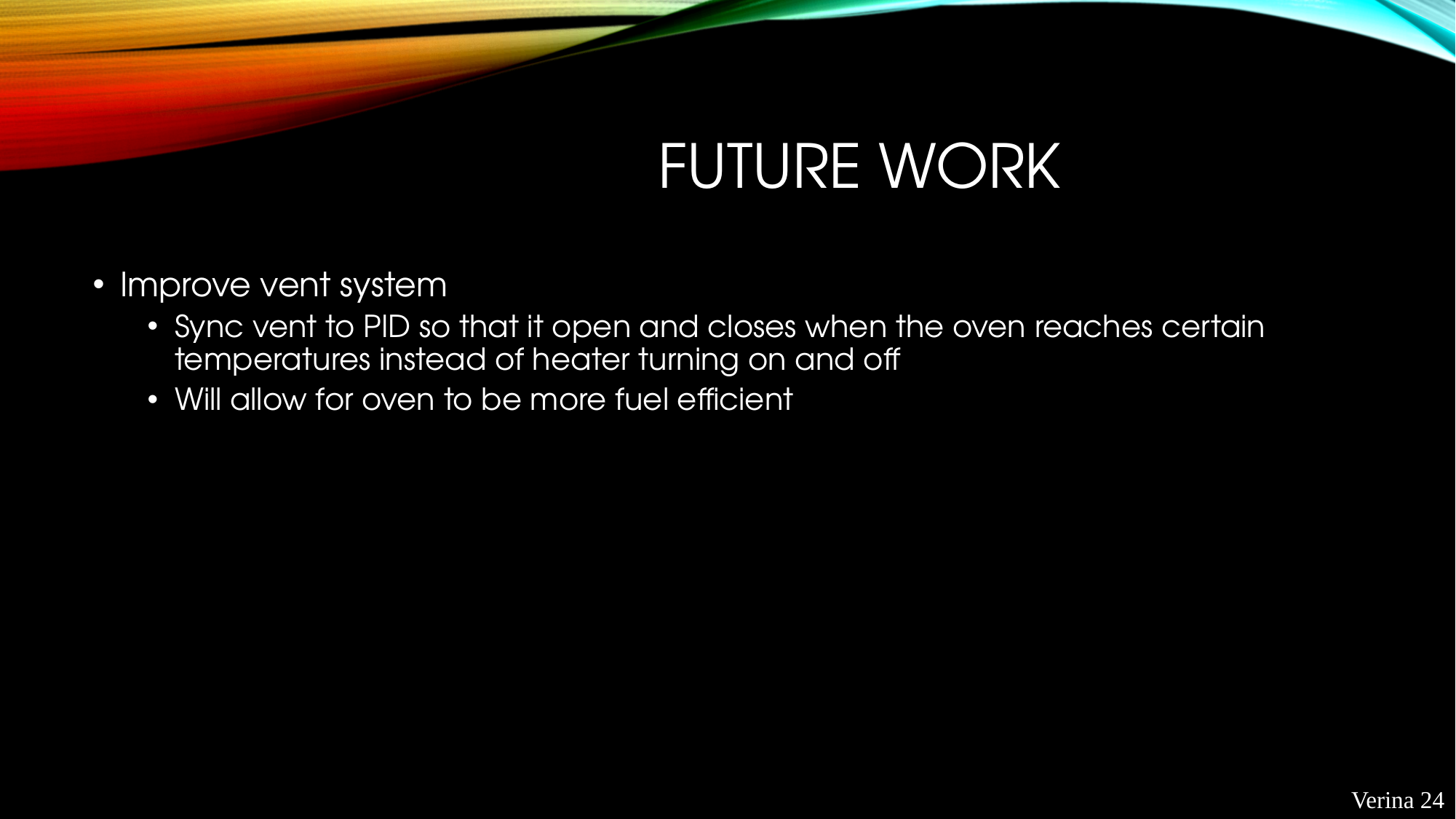

# Future Work
Improve vent system
Sync vent to PID so that it open and closes when the oven reaches certain temperatures instead of heater turning on and off
Will allow for oven to be more fuel efficient

Verina 24